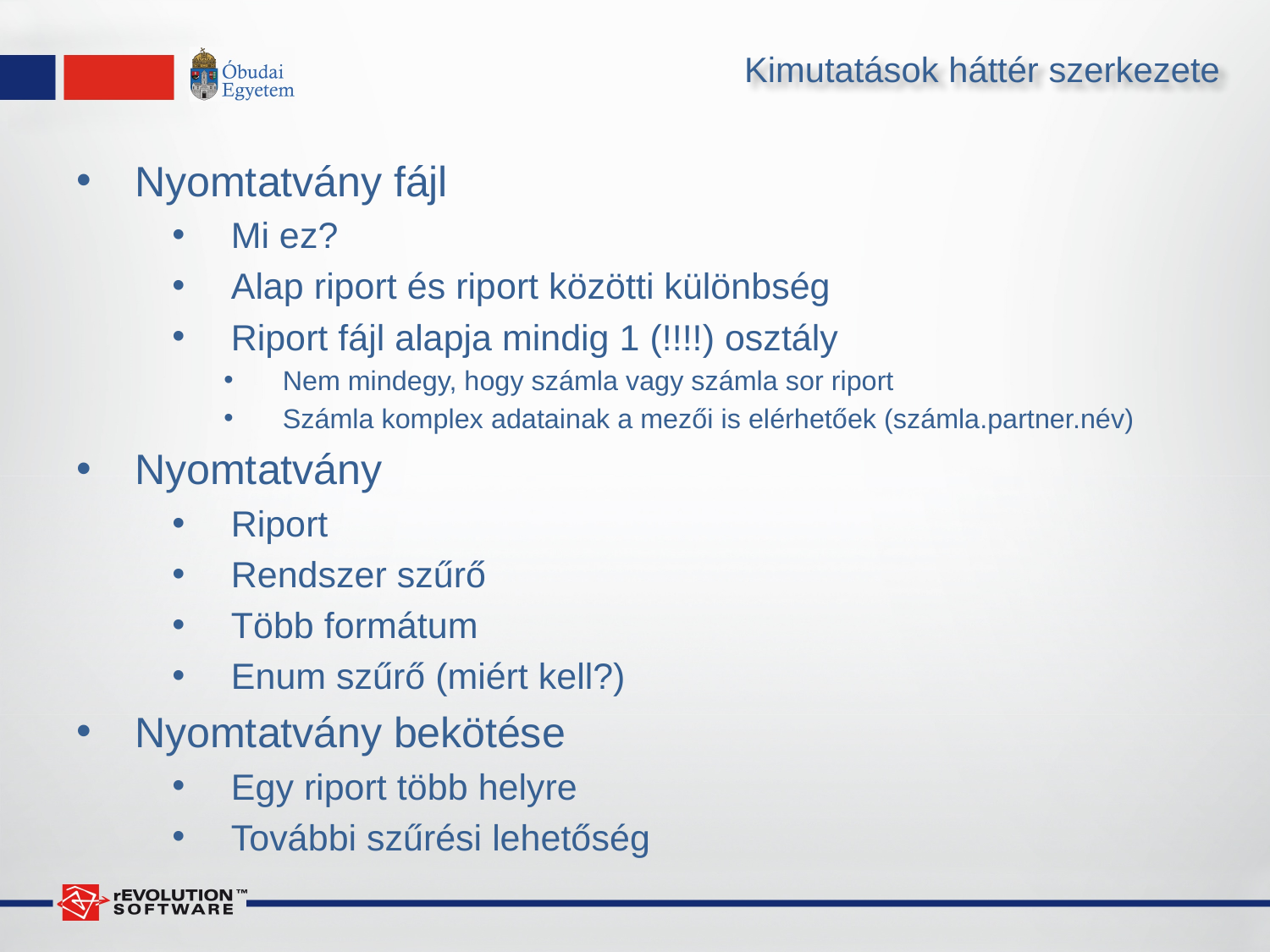

# Kimutatások háttér szerkezete
Nyomtatvány fájl
Mi ez?
Alap riport és riport közötti különbség
Riport fájl alapja mindig 1 (!!!!) osztály
Nem mindegy, hogy számla vagy számla sor riport
Számla komplex adatainak a mezői is elérhetőek (számla.partner.név)
Nyomtatvány
Riport
Rendszer szűrő
Több formátum
Enum szűrő (miért kell?)
Nyomtatvány bekötése
Egy riport több helyre
További szűrési lehetőség